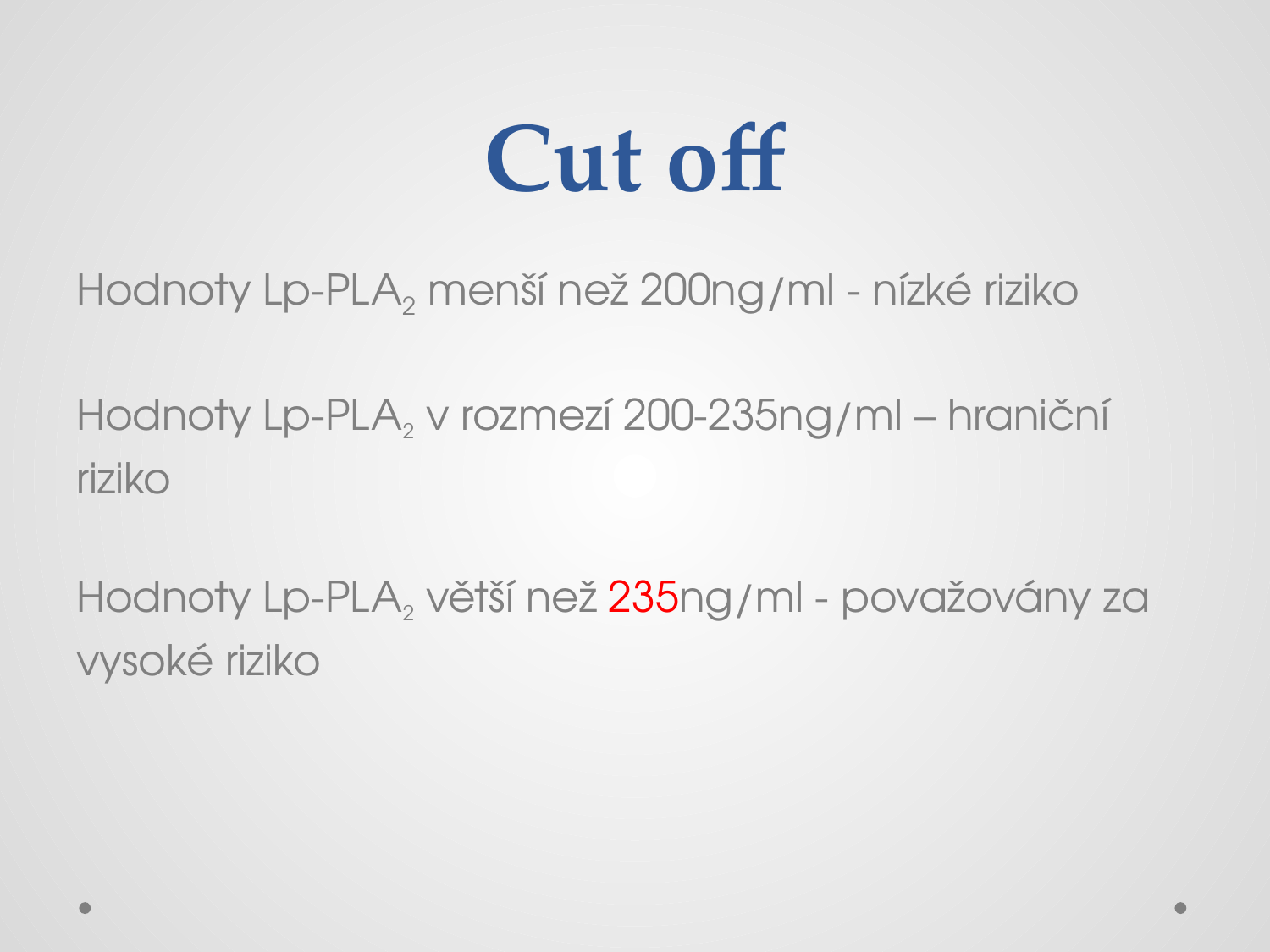

# Cut off
Hodnoty Lp-PLA2 menší než 200ng/ml - nízké riziko

Hodnoty Lp-PLA2 v rozmezí 200-235ng/ml – hraniční
riziko

Hodnoty Lp-PLA2 větší než 235ng/ml - považovány za
vysoké riziko